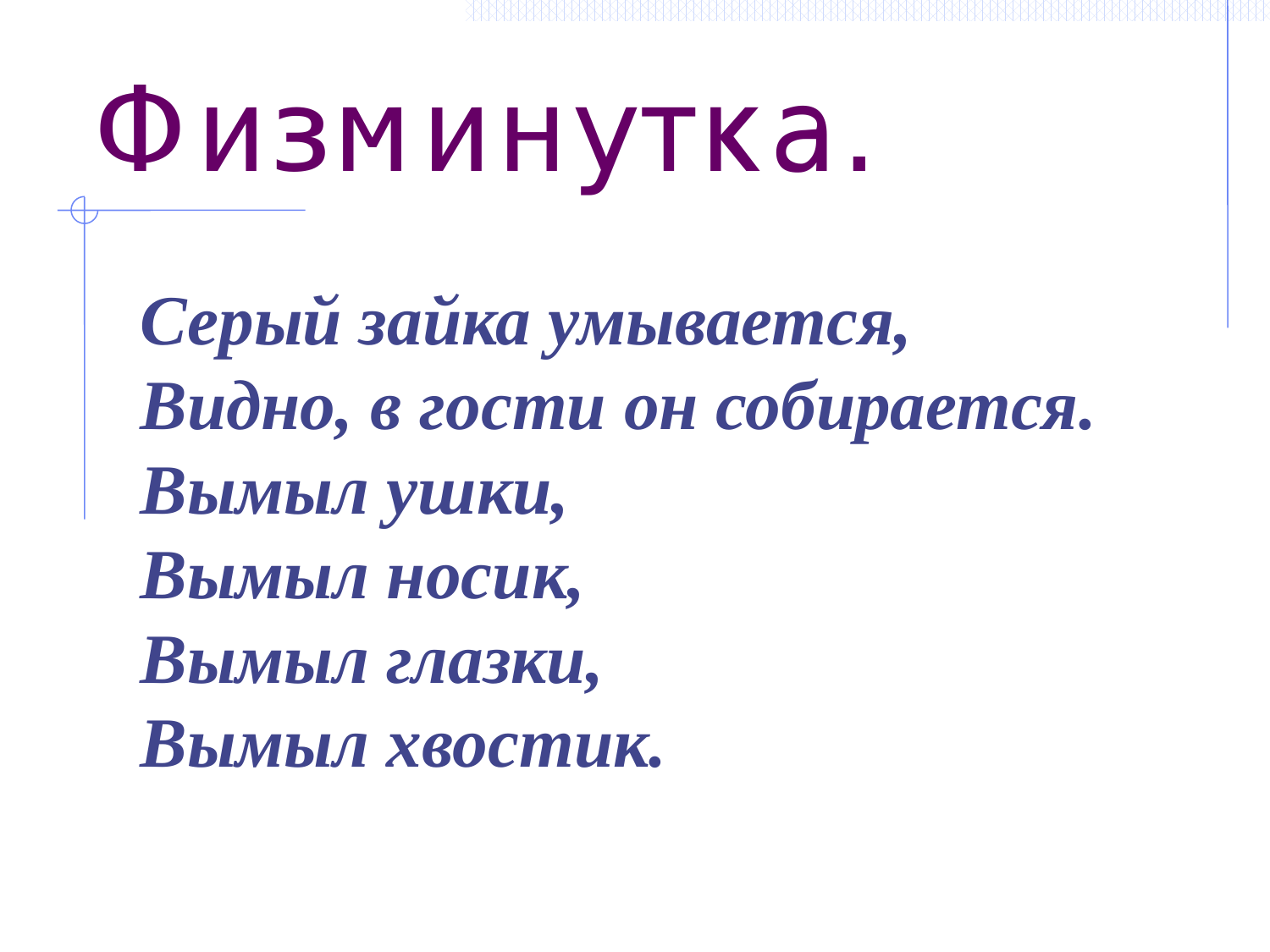

# Физминутка.
Серый зайка умывается,
Видно, в гости он собирается.
Вымыл ушки,
Вымыл носик,
Вымыл глазки,
Вымыл хвостик.